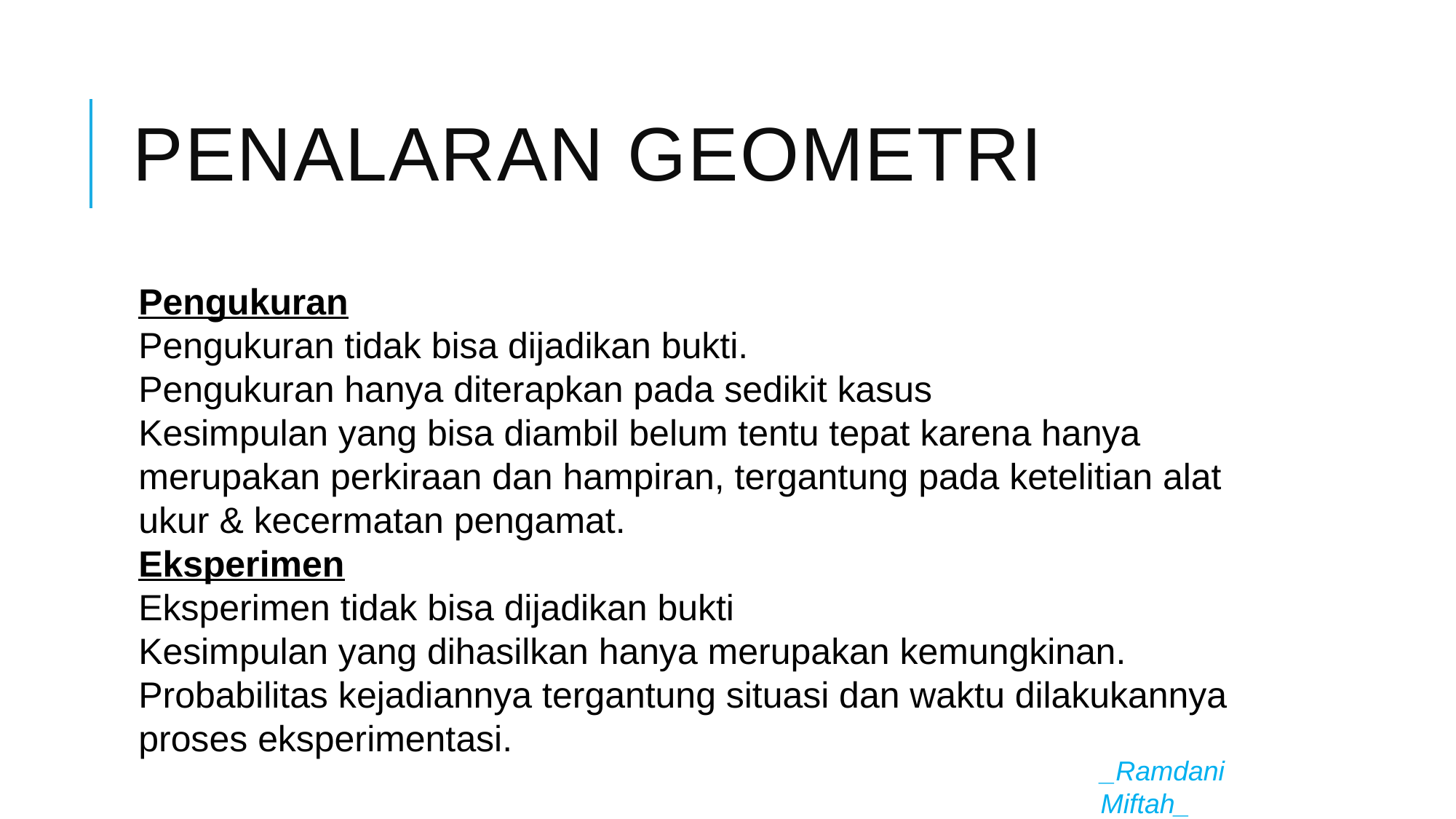

# Penalaran geometri
Pengukuran
Pengukuran tidak bisa dijadikan bukti.
Pengukuran hanya diterapkan pada sedikit kasus
Kesimpulan yang bisa diambil belum tentu tepat karena hanya merupakan perkiraan dan hampiran, tergantung pada ketelitian alat ukur & kecermatan pengamat.
Eksperimen
Eksperimen tidak bisa dijadikan bukti
Kesimpulan yang dihasilkan hanya merupakan kemungkinan. Probabilitas kejadiannya tergantung situasi dan waktu dilakukannya proses eksperimentasi.